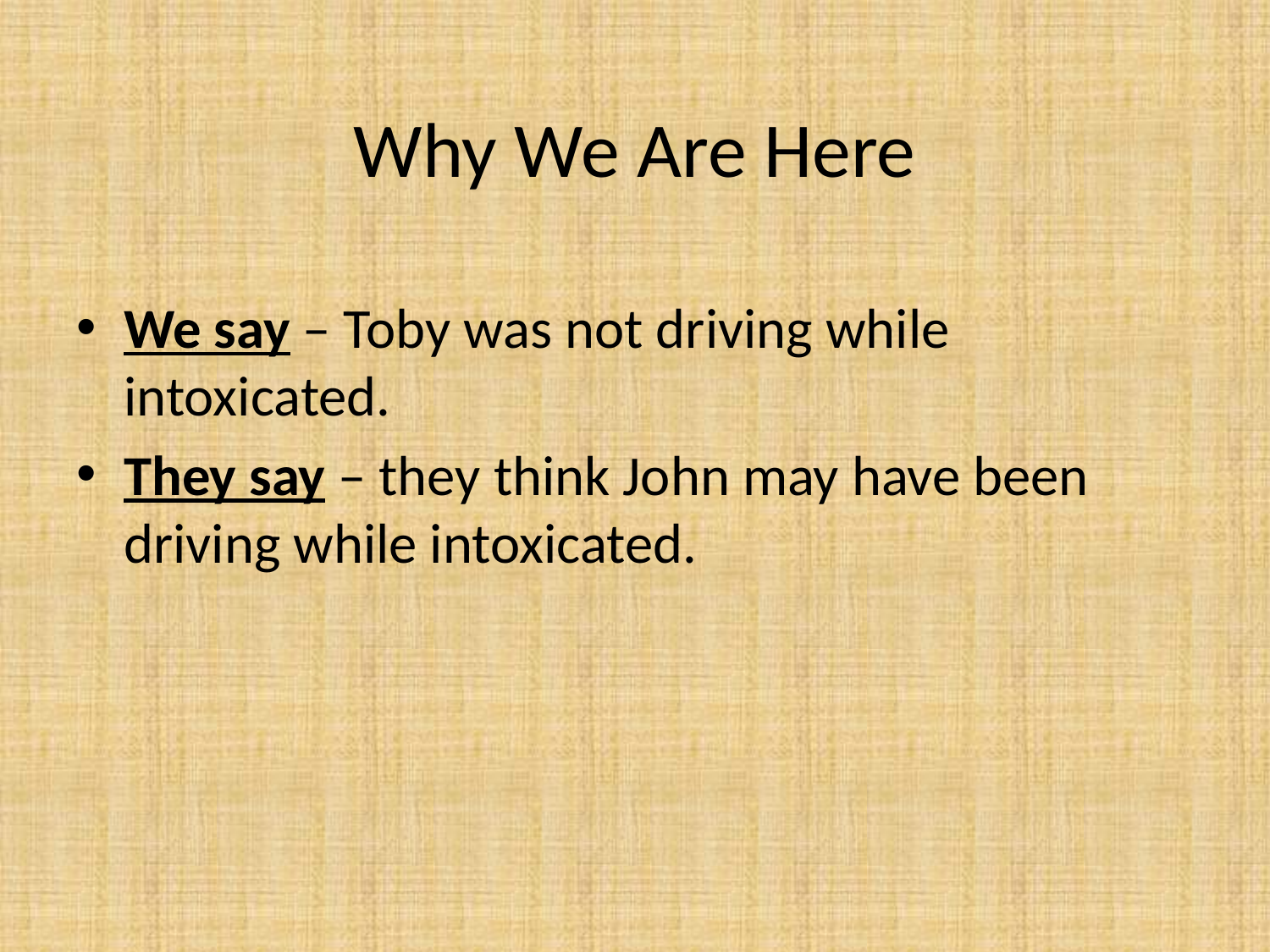

# Why We Are Here
We say – Toby was not driving while intoxicated.
They say – they think John may have been driving while intoxicated.